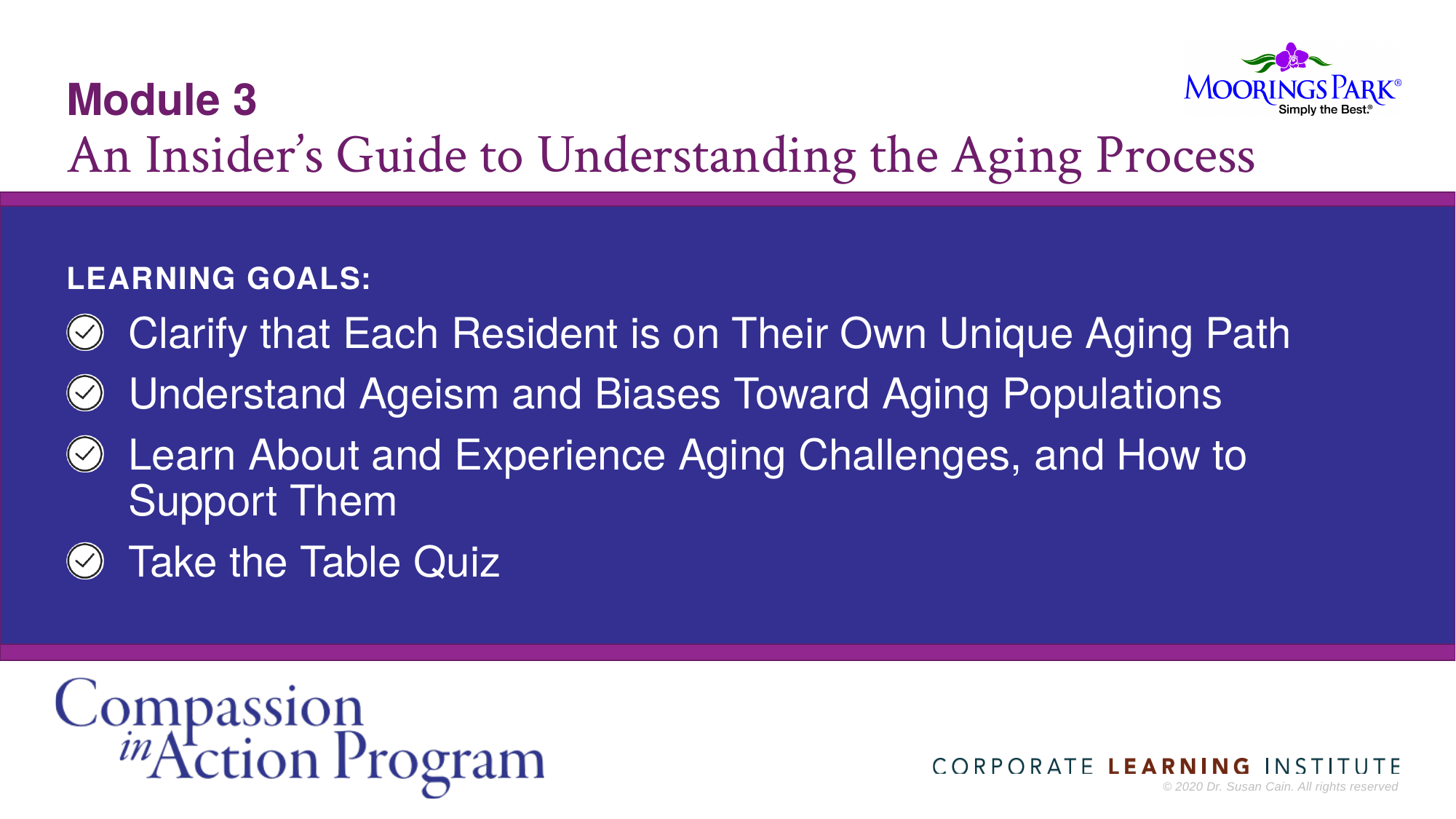

Module 3
An Insider’s Guide to Understanding the Aging Process

LEARNING GOALS:
Clarify that Each Resident is on Their Own Unique Aging Path
Understand Ageism and Biases Toward Aging Populations
Learn About and Experience Aging Challenges, and How to Support Them
Take the Table Quiz